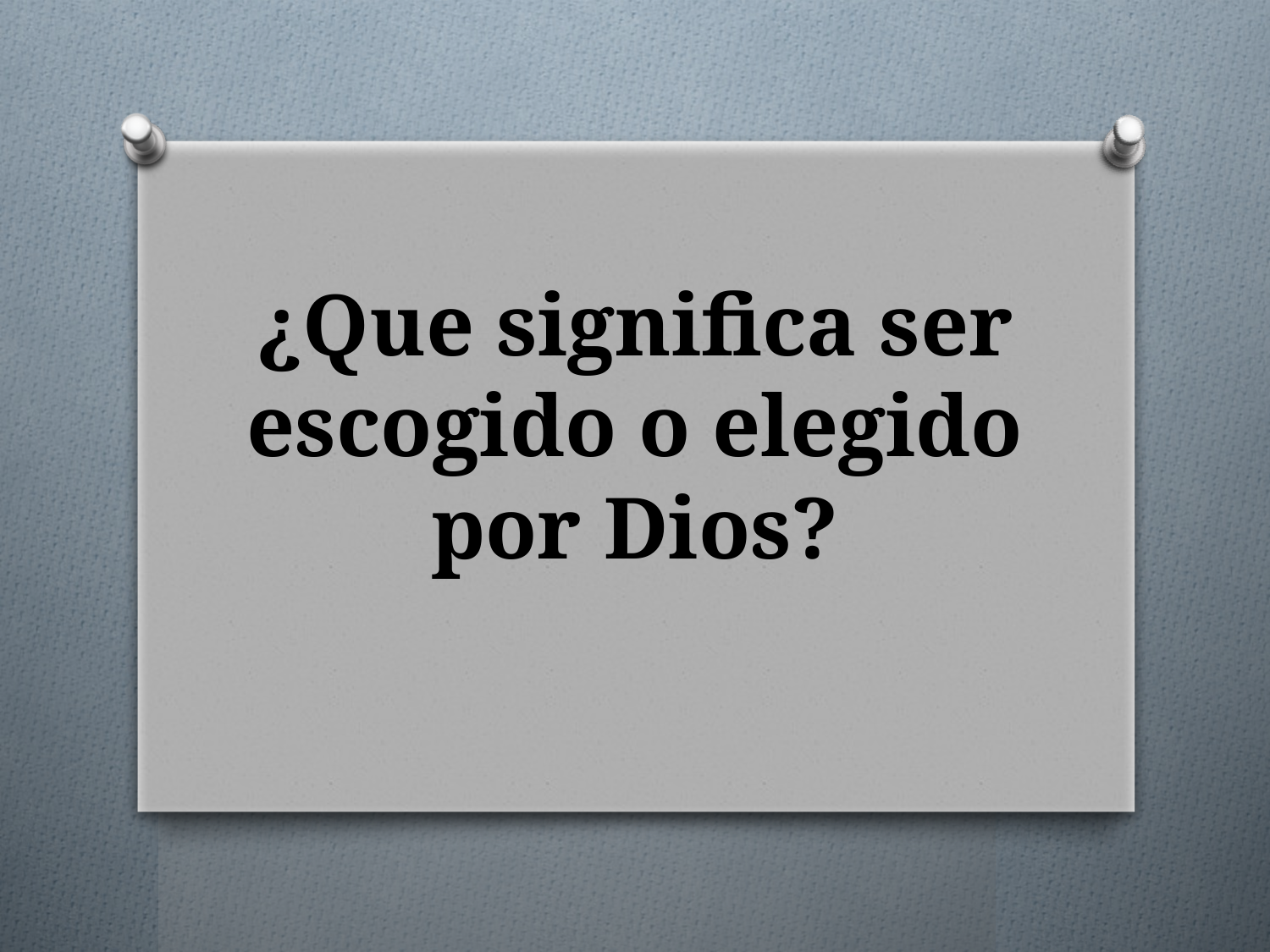

# ¿Que significa ser escogido o elegido por Dios?